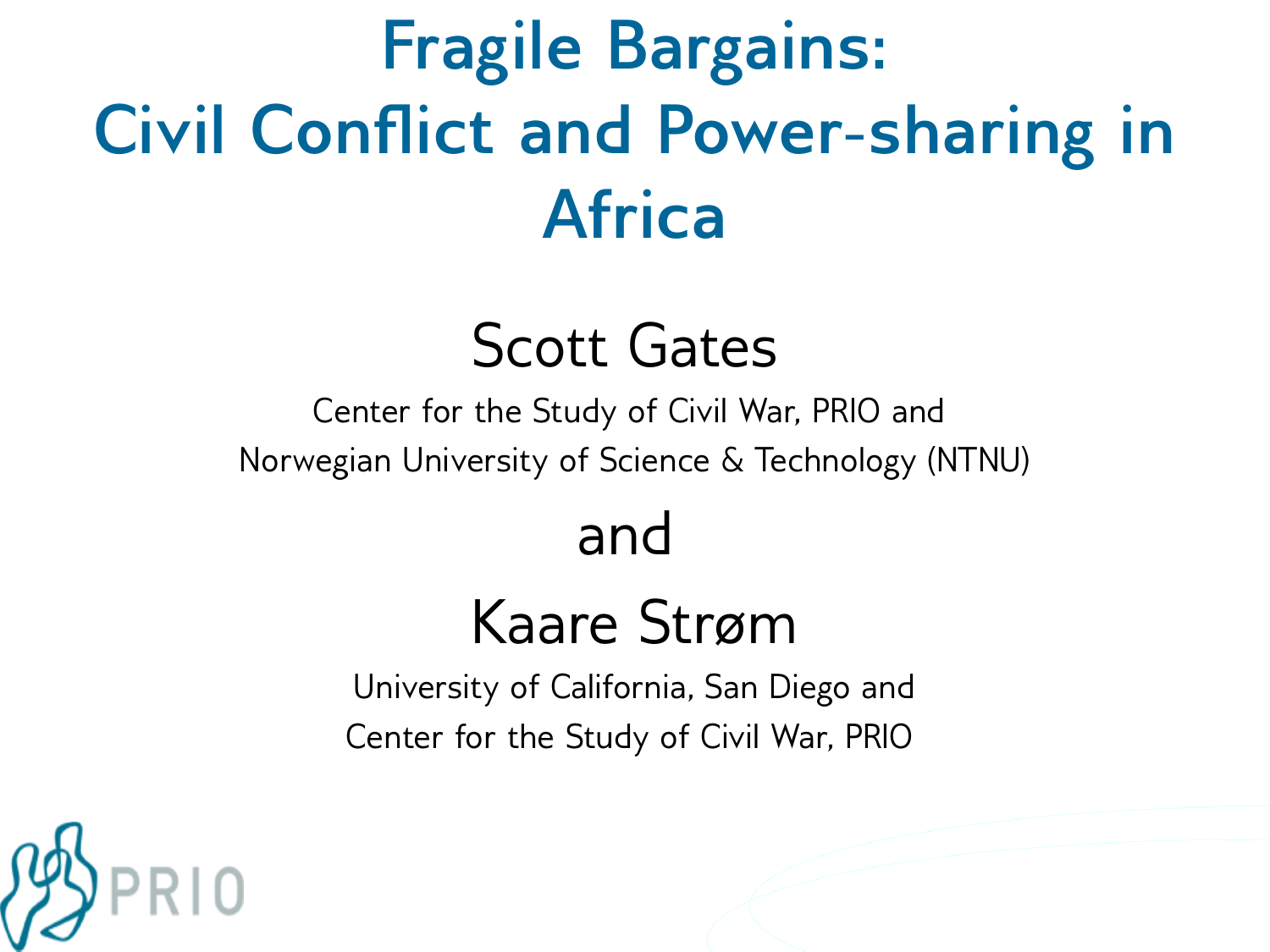

# Fragile Bargains: Civil Conflict and Power-sharing in Africa
Scott Gates
Center for the Study of Civil War, PRIO and
Norwegian University of Science & Technology (NTNU)
and
Kaare Strøm
University of California, San Diego and
Center for the Study of Civil War, PRIO